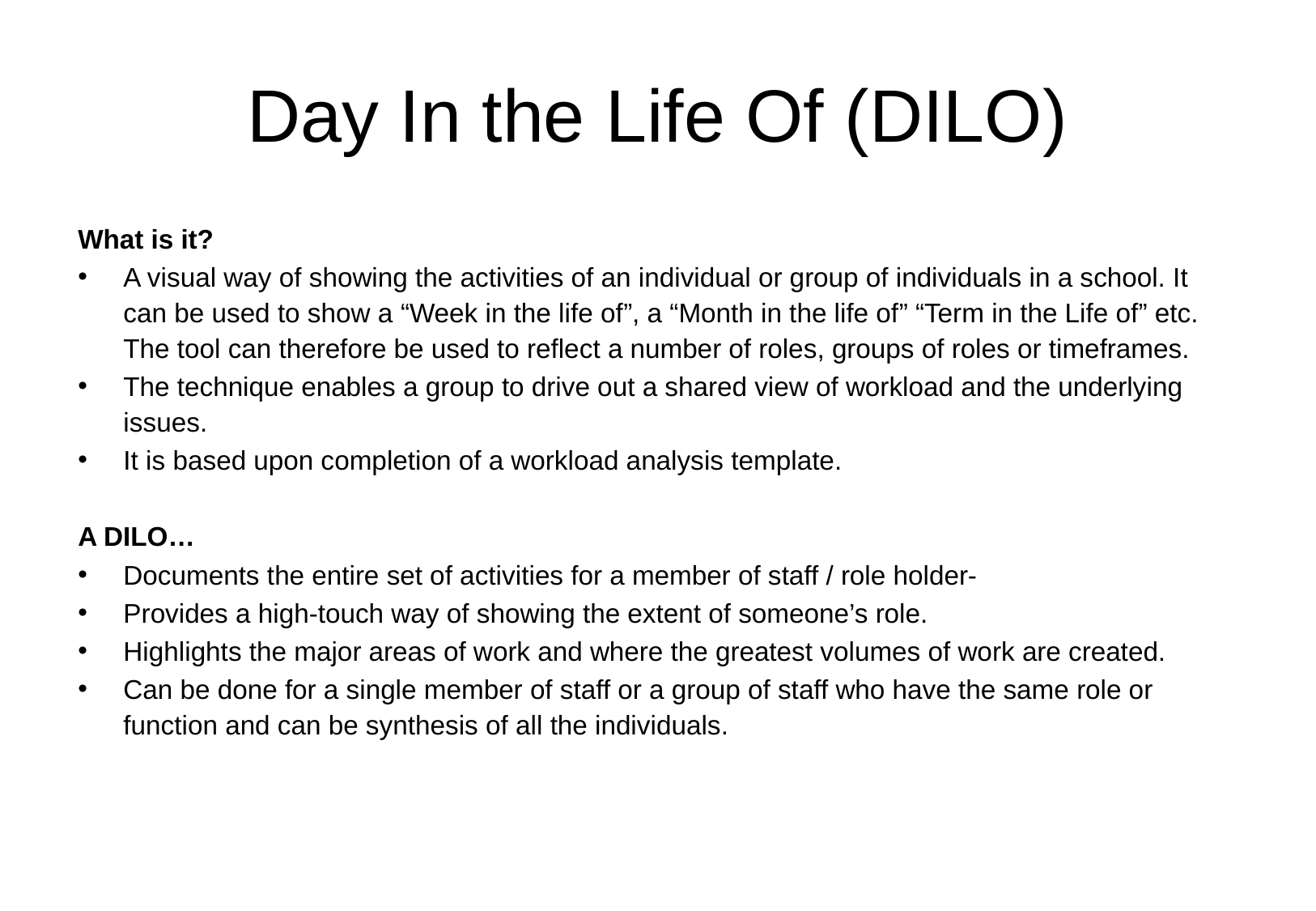

# Day In the Life Of (DILO)
What is it?
A visual way of showing the activities of an individual or group of individuals in a school. It can be used to show a “Week in the life of”, a “Month in the life of” “Term in the Life of” etc. The tool can therefore be used to reflect a number of roles, groups of roles or timeframes.
The technique enables a group to drive out a shared view of workload and the underlying issues.
It is based upon completion of a workload analysis template.

A DILO…
Documents the entire set of activities for a member of staff / role holder-
Provides a high-touch way of showing the extent of someone’s role.
Highlights the major areas of work and where the greatest volumes of work are created.
Can be done for a single member of staff or a group of staff who have the same role or function and can be synthesis of all the individuals.